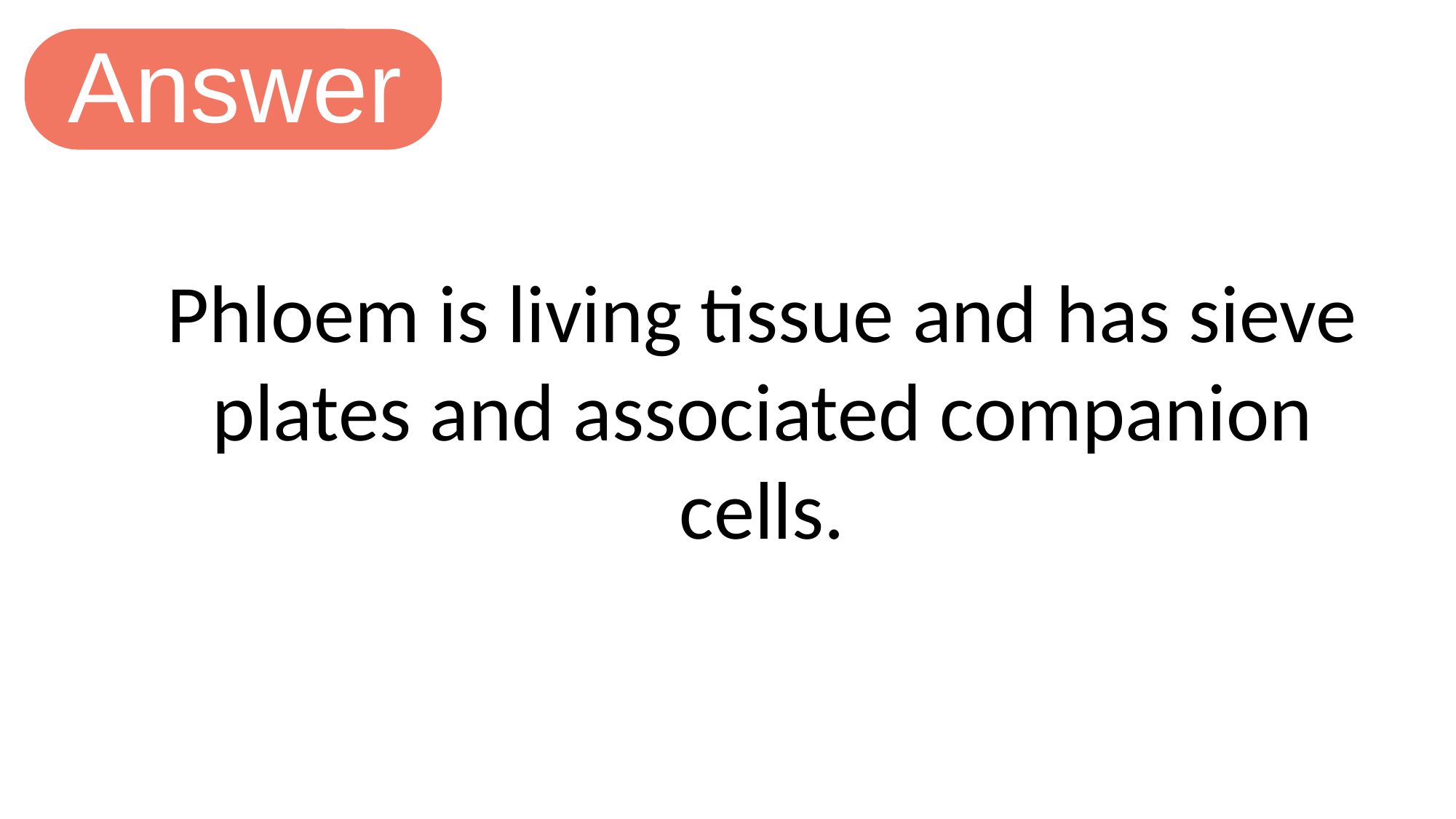

Answer

Phloem is living tissue and has sieve plates and associated companion cells.